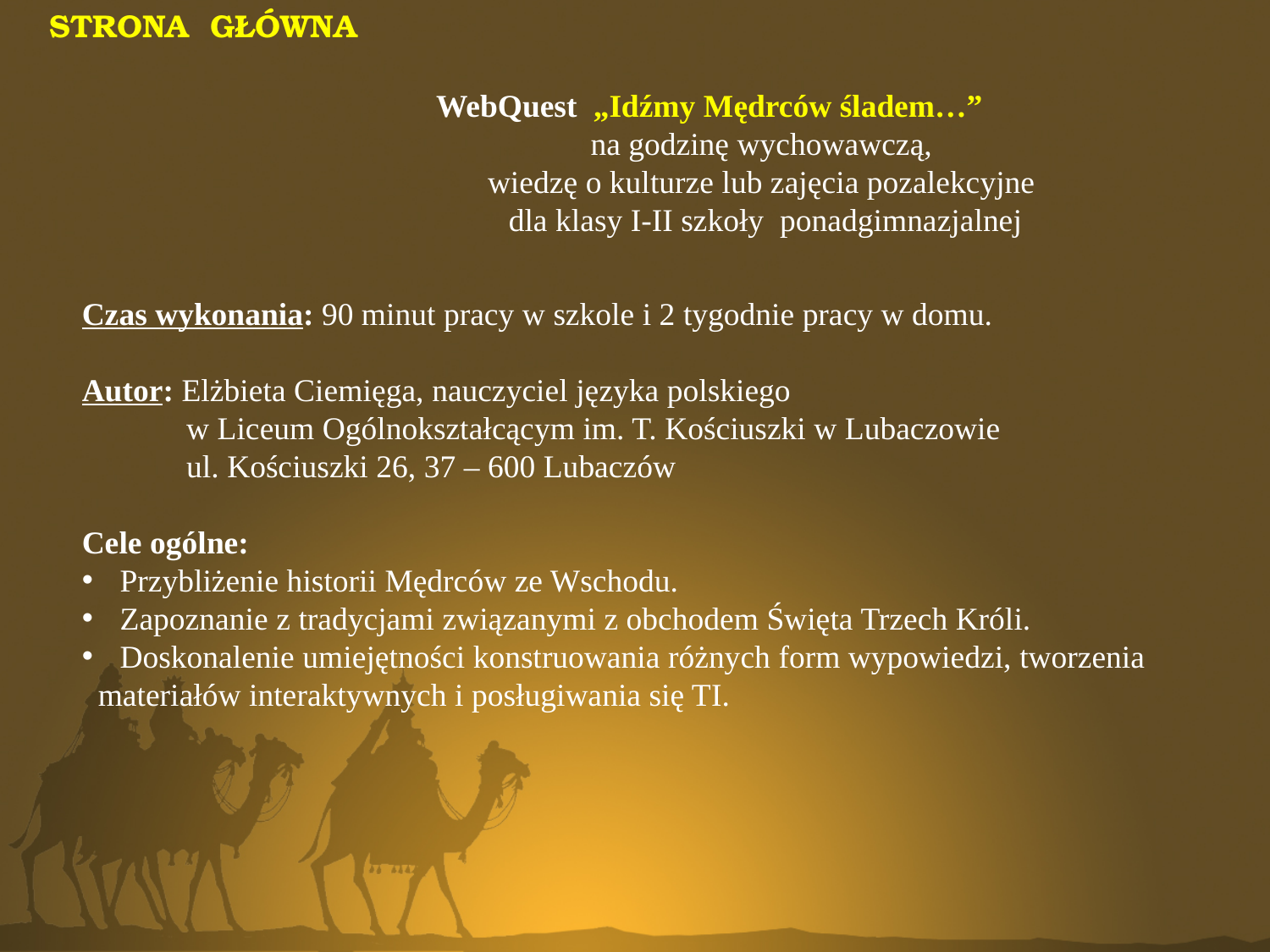

STRONA  GŁÓWNA
WebQuest  „Idźmy Mędrców śladem…”
              na godzinę wychowawczą,
             wiedzę o kulturze lub zajęcia pozalekcyjne
              dla klasy I-II szkoły  ponadgimnazjalnej

Czas wykonania: 90 minut pracy w szkole i 2 tygodnie pracy w domu.

Autor: Elżbieta Ciemięga, nauczyciel języka polskiego
             w Liceum Ogólnokształcącym im. T. Kościuszki w Lubaczowie
             ul. Kościuszki 26, 37 – 600 Lubaczów

Cele ogólne:
 Przybliżenie historii Mędrców ze Wschodu.
 Zapoznanie z tradycjami związanymi z obchodem Święta Trzech Króli.
 Doskonalenie umiejętności konstruowania różnych form wypowiedzi, tworzenia
  materiałów interaktywnych i posługiwania się TI.